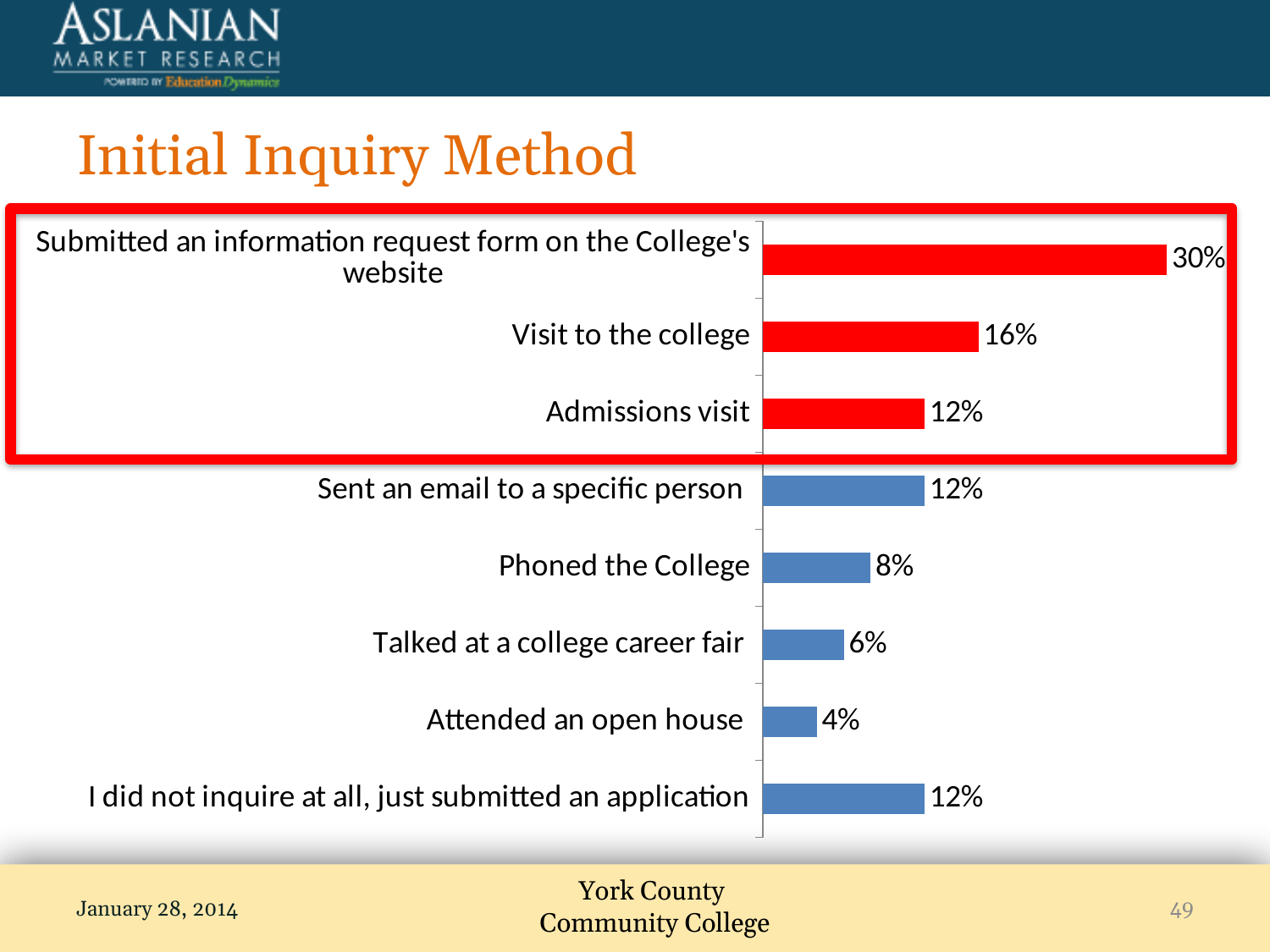

# Initial Inquiry Method

### Chart

| Category | Series 1 |
|---|---|
| Submitted an information request form on the College's website | 0.3 |
| Visit to the college | 0.16 |
| Admissions visit | 0.12 |
| Sent an email to a specific person  | 0.12 |
| Phoned the College | 0.08 |
| Talked at a college career fair  | 0.06 |
| Attended an open house  | 0.04 |
| I did not inquire at all, just submitted an application | 0.12 |
January 28, 2014
49